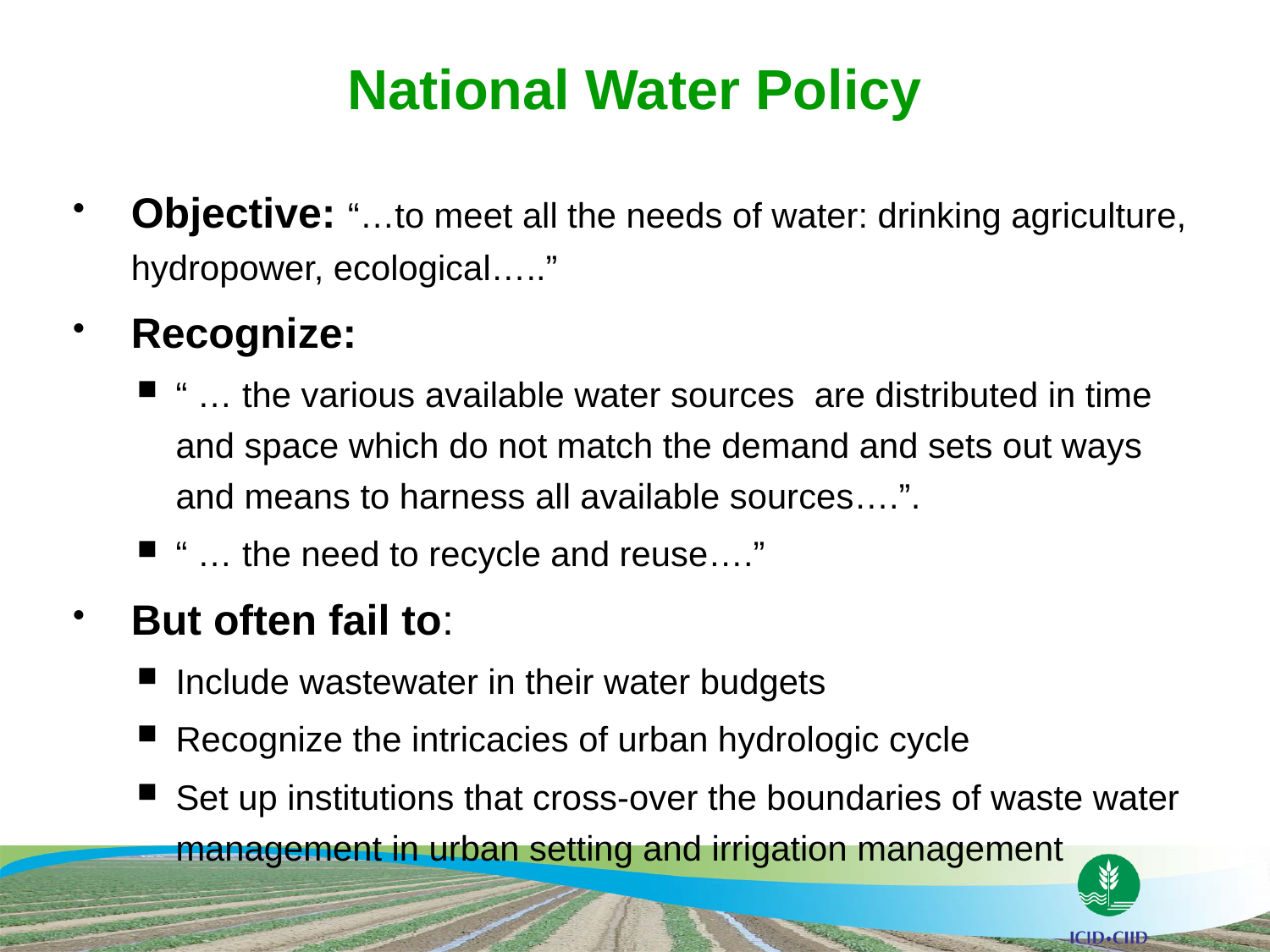

# National Water Policy
Objective: “…to meet all the needs of water: drinking agriculture, hydropower, ecological…..”
Recognize:
“ … the various available water sources  are distributed in time and space which do not match the demand and sets out ways and means to harness all available sources….”.
“ … the need to recycle and reuse….”
But often fail to:
Include wastewater in their water budgets
Recognize the intricacies of urban hydrologic cycle
Set up institutions that cross-over the boundaries of waste water management in urban setting and irrigation management